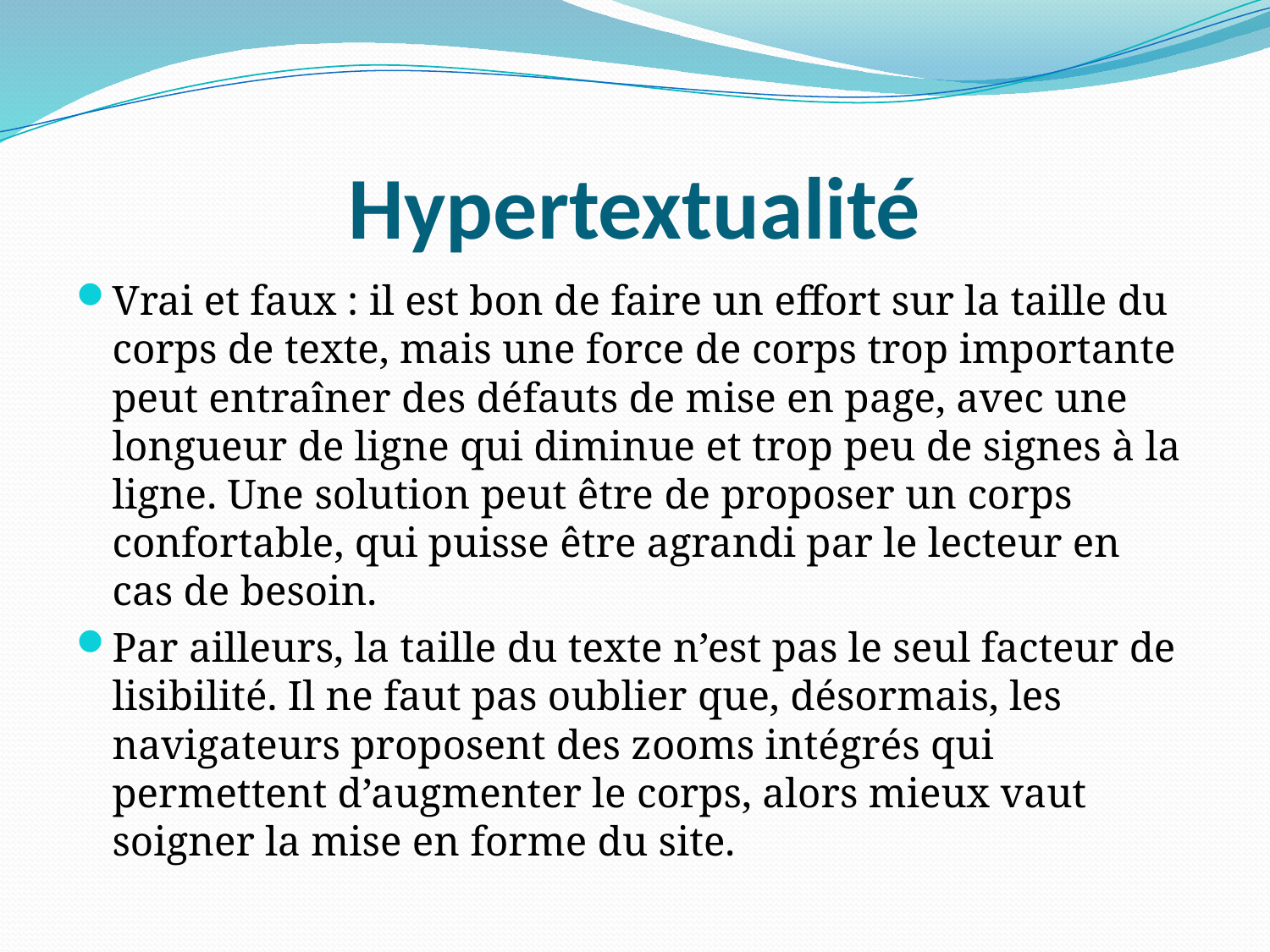

# Hypertextualité
Vrai et faux : il est bon de faire un effort sur la taille du corps de texte, mais une force de corps trop importante peut entraîner des défauts de mise en page, avec une longueur de ligne qui diminue et trop peu de signes à la ligne. Une solution peut être de proposer un corps confortable, qui puisse être agrandi par le lecteur en cas de besoin.
Par ailleurs, la taille du texte n’est pas le seul facteur de lisibilité. Il ne faut pas oublier que, désormais, les navigateurs proposent des zooms intégrés qui permettent d’augmenter le corps, alors mieux vaut soigner la mise en forme du site.